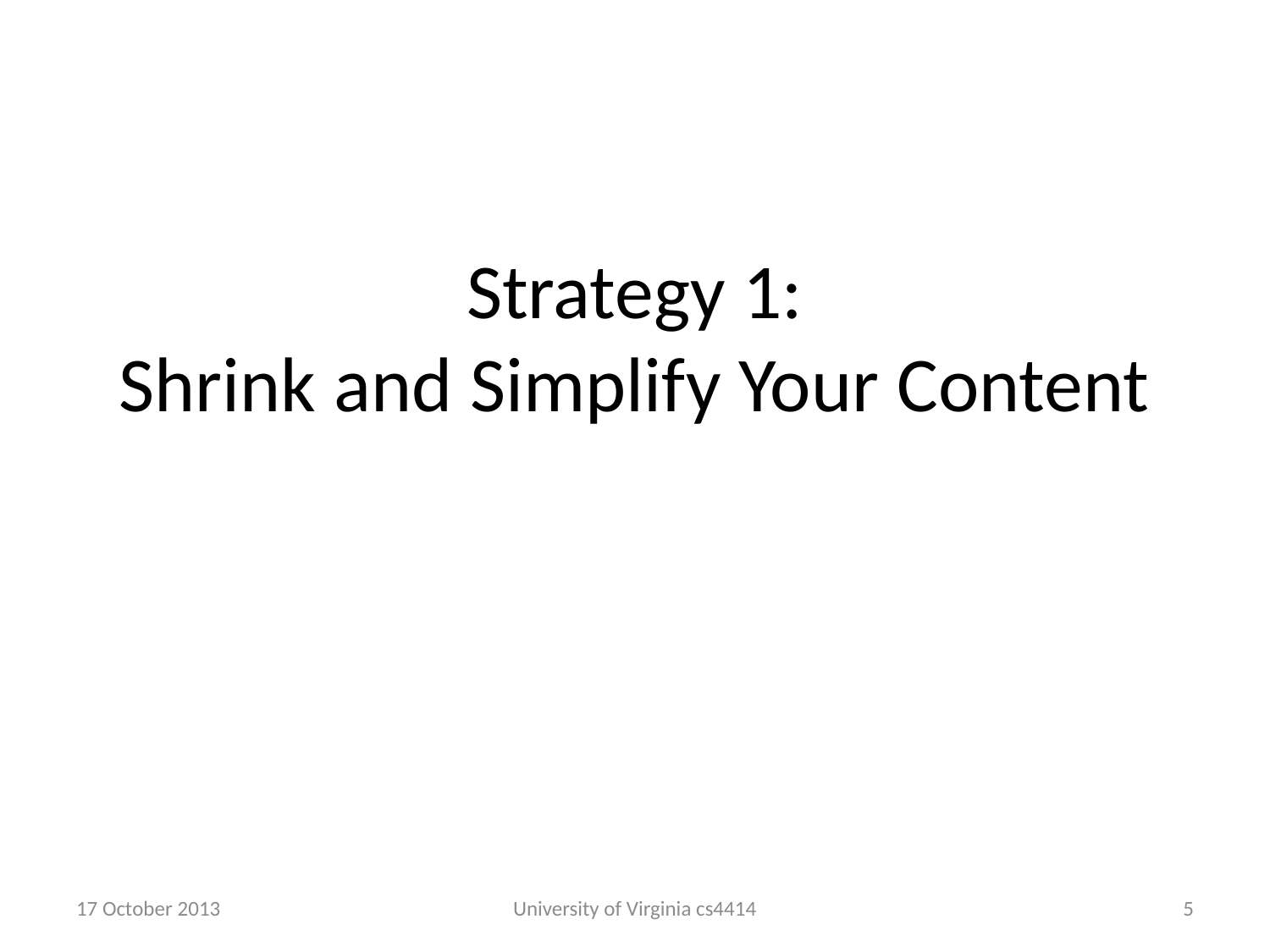

# Strategy 1: Shrink and Simplify Your Content
17 October 2013
University of Virginia cs4414
5